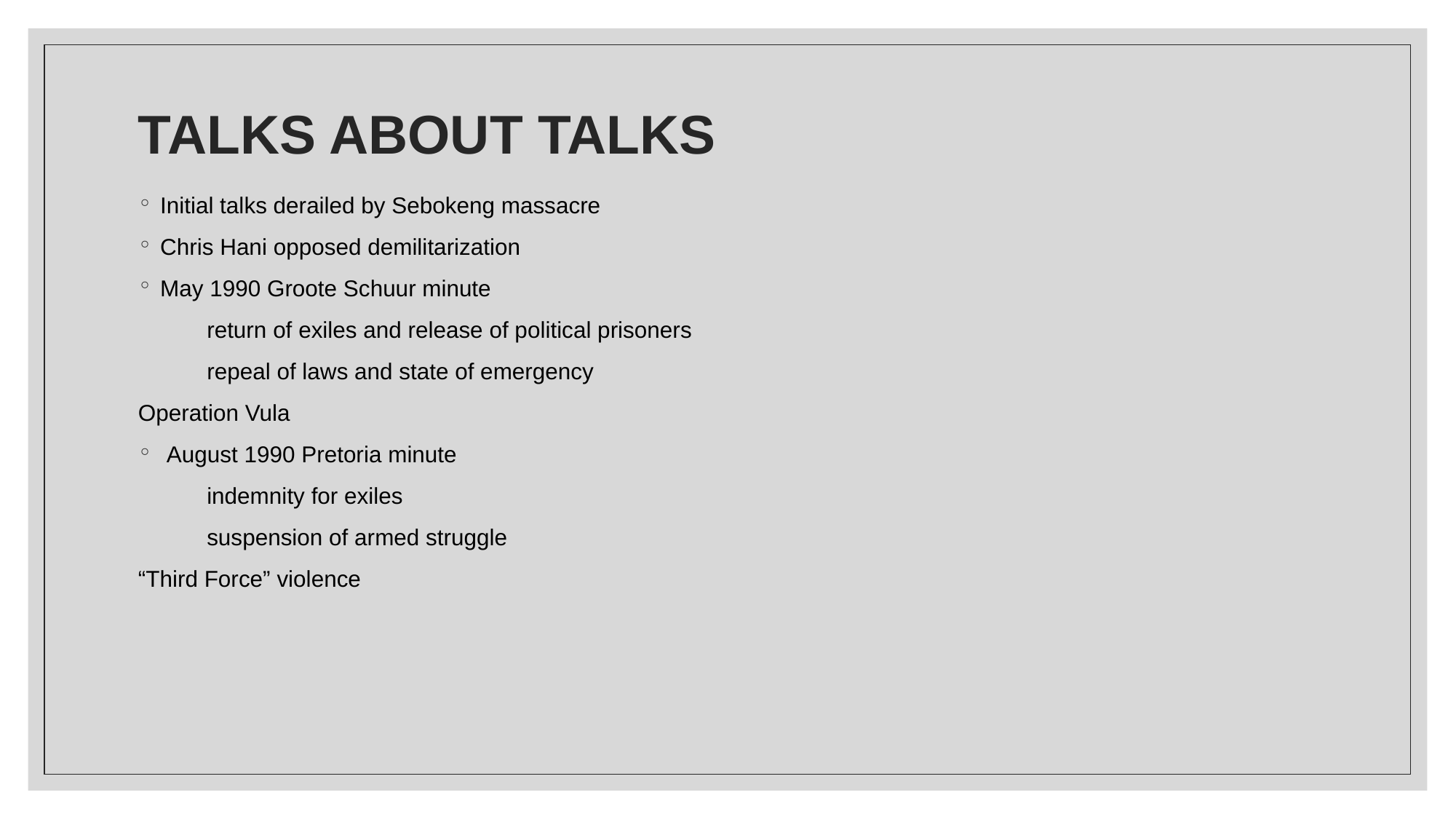

# TALKS ABOUT TALKS
Initial talks derailed by Sebokeng massacre
Chris Hani opposed demilitarization
May 1990 Groote Schuur minute
	return of exiles and release of political prisoners
	repeal of laws and state of emergency
Operation Vula
 August 1990 Pretoria minute
	indemnity for exiles
	suspension of armed struggle
“Third Force” violence